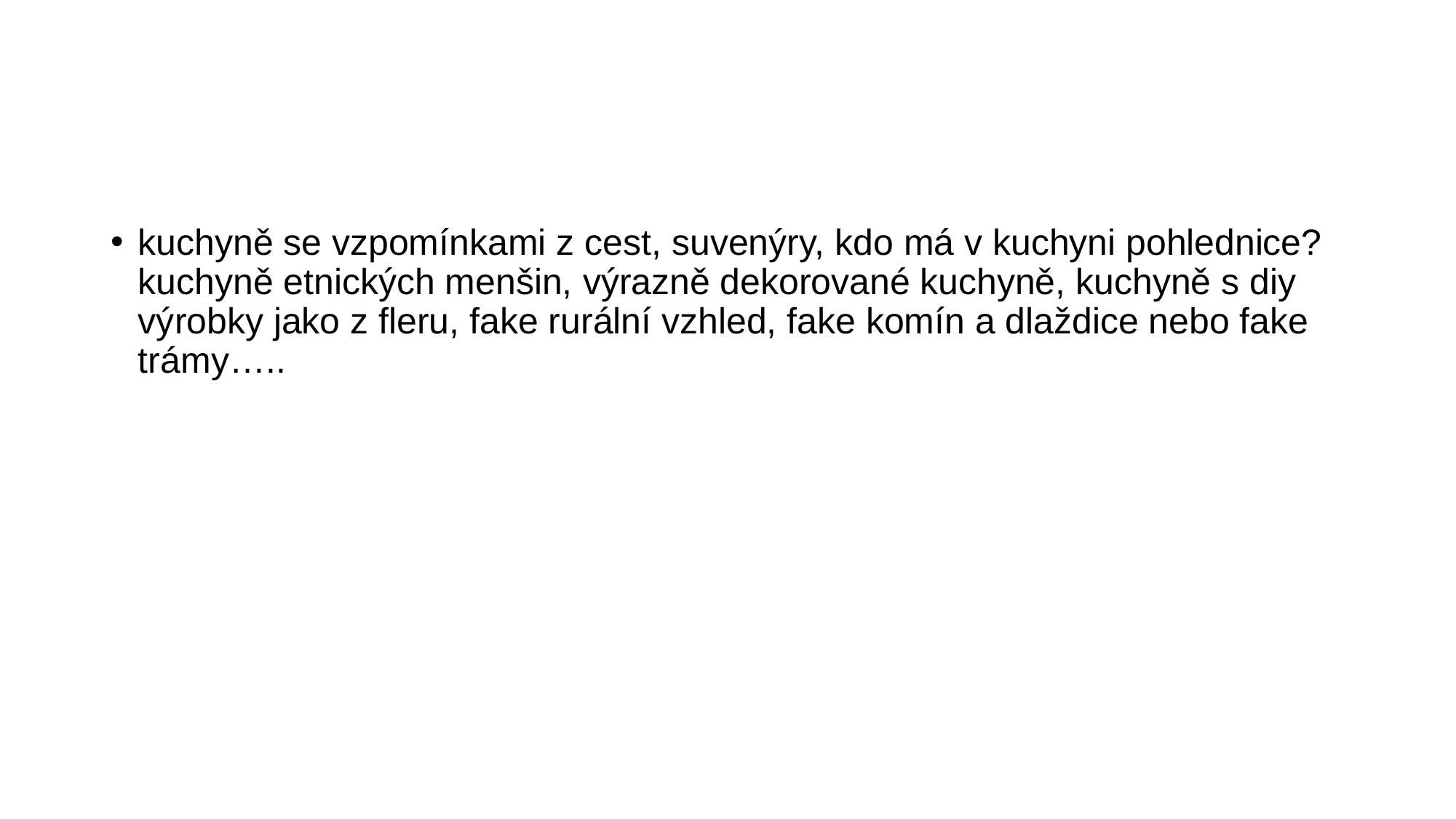

#
kuchyně se vzpomínkami z cest, suvenýry, kdo má v kuchyni pohlednice? kuchyně etnických menšin, výrazně dekorované kuchyně, kuchyně s diy výrobky jako z fleru, fake rurální vzhled, fake komín a dlaždice nebo fake trámy…..